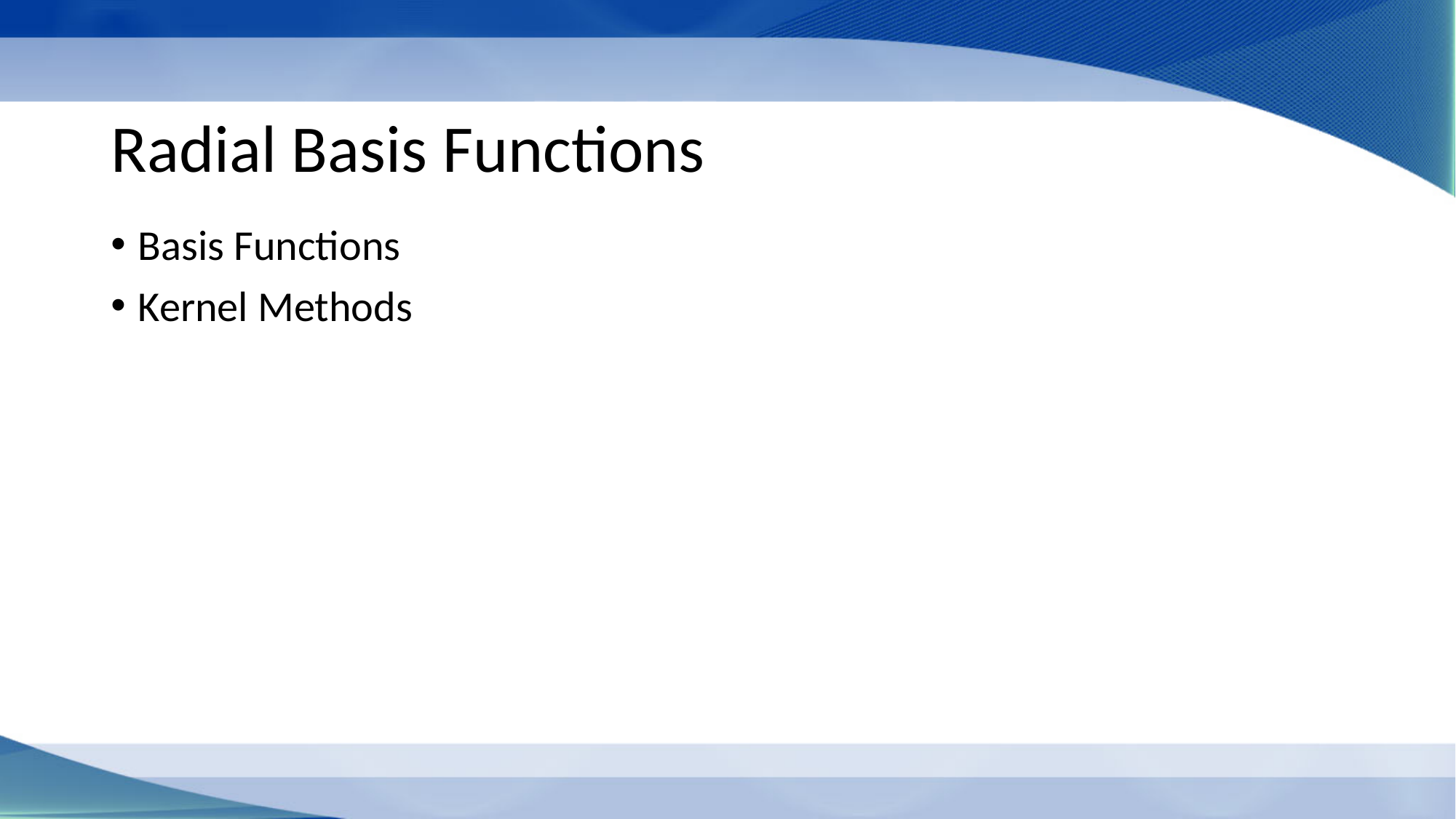

# Radial Basis Functions
Basis Functions
Kernel Methods